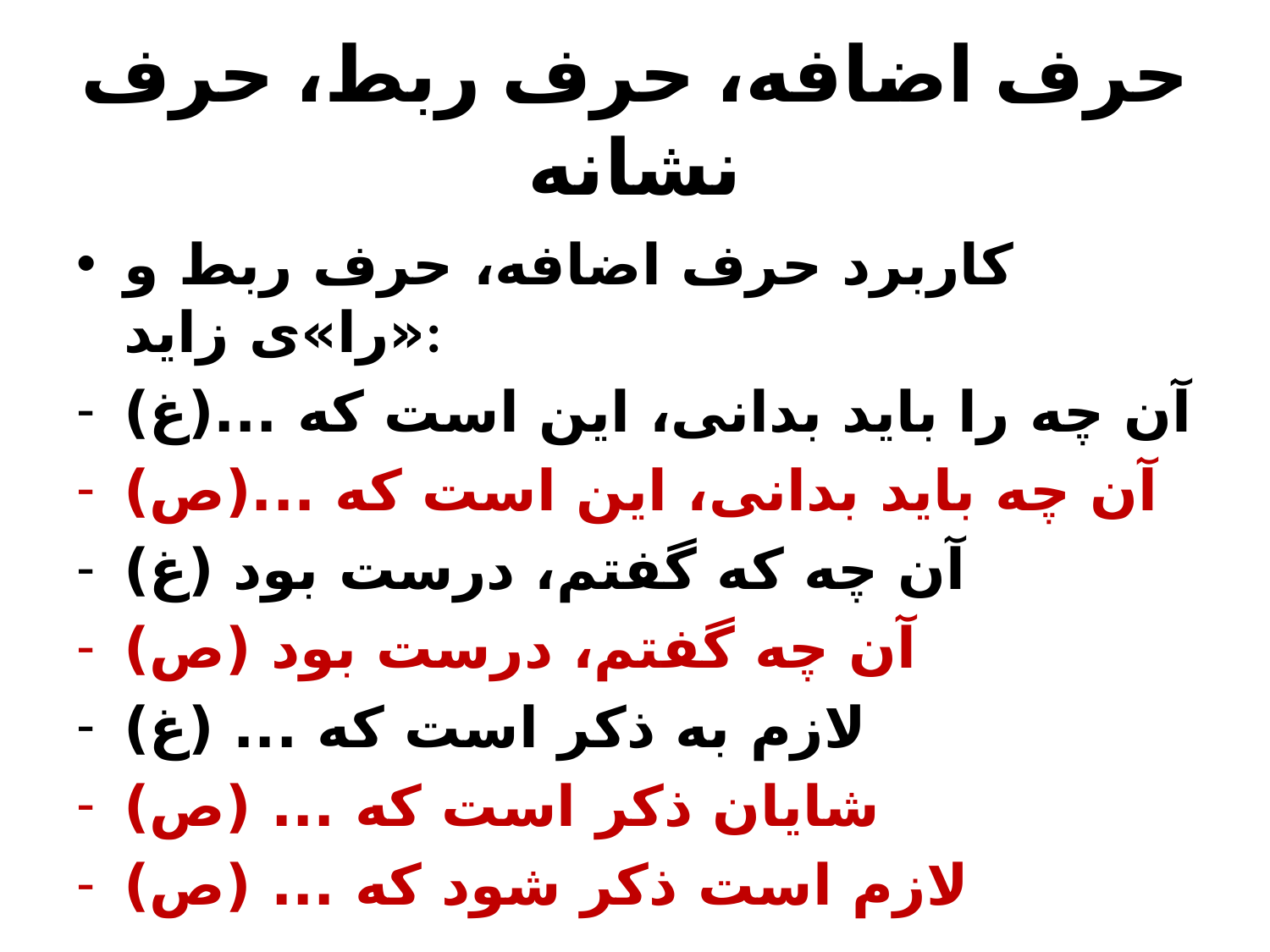

# حرف اضافه، حرف ربط، حرف نشانه
کاربرد حرف اضافه، حرف ربط و «را»ی زايد:
آن چه را بايد بدانی، اين است که ...(غ)
آن چه بايد بدانی، اين است که ...(ص)
آن چه که گفتم، درست بود (غ)
آن چه گفتم، درست بود (ص)
لازم به ذکر است که ... (غ)
شايان ذکر است که ... (ص)
لازم است ذکر شود که ... (ص)